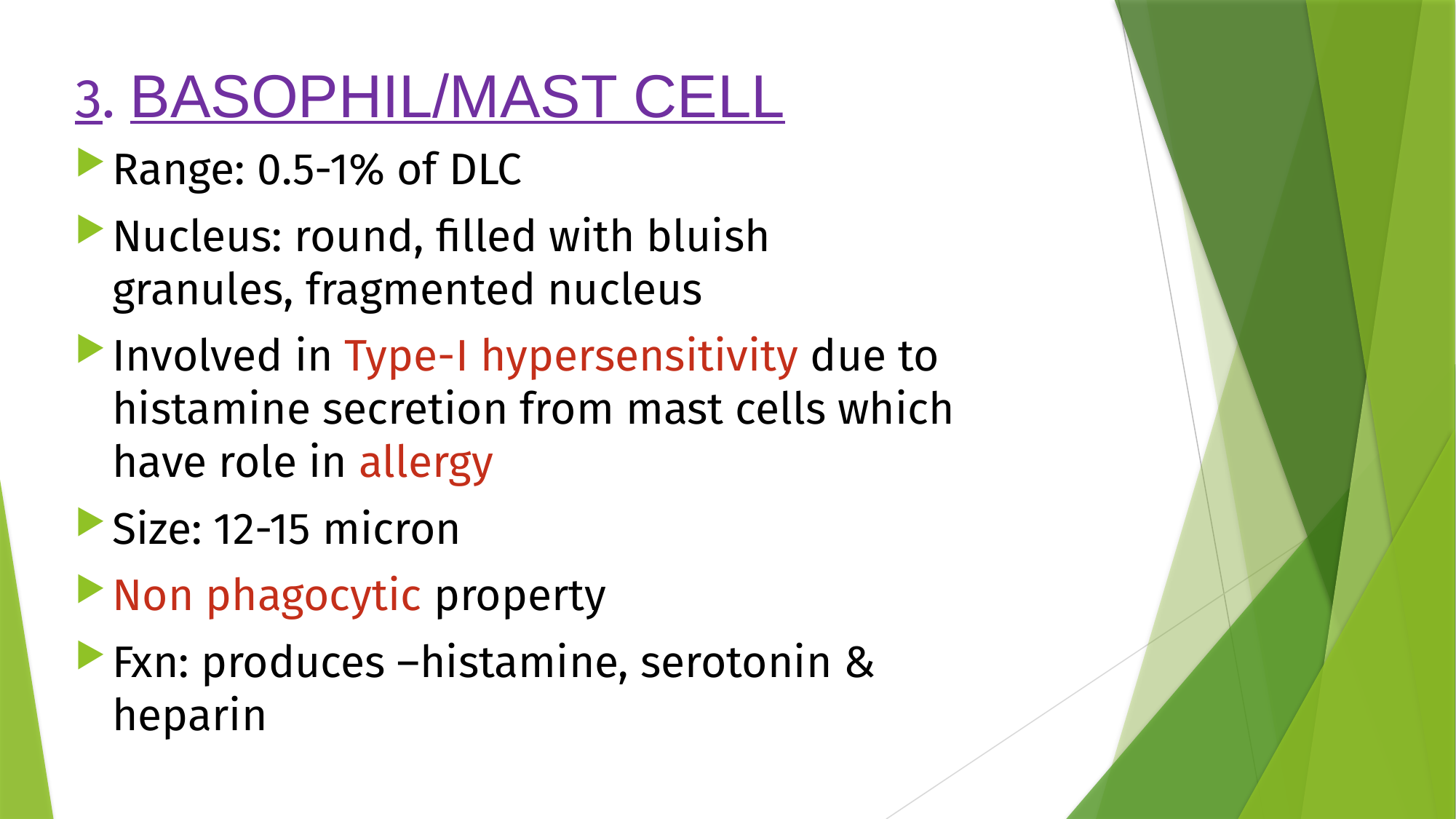

# 3. BASOPHIL/MAST CELL
Range: 0.5-1% of DLC
Nucleus: round, filled with bluish granules, fragmented nucleus
Involved in Type-I hypersensitivity due to histamine secretion from mast cells which have role in allergy
Size: 12-15 micron
Non phagocytic property
Fxn: produces –histamine, serotonin & heparin